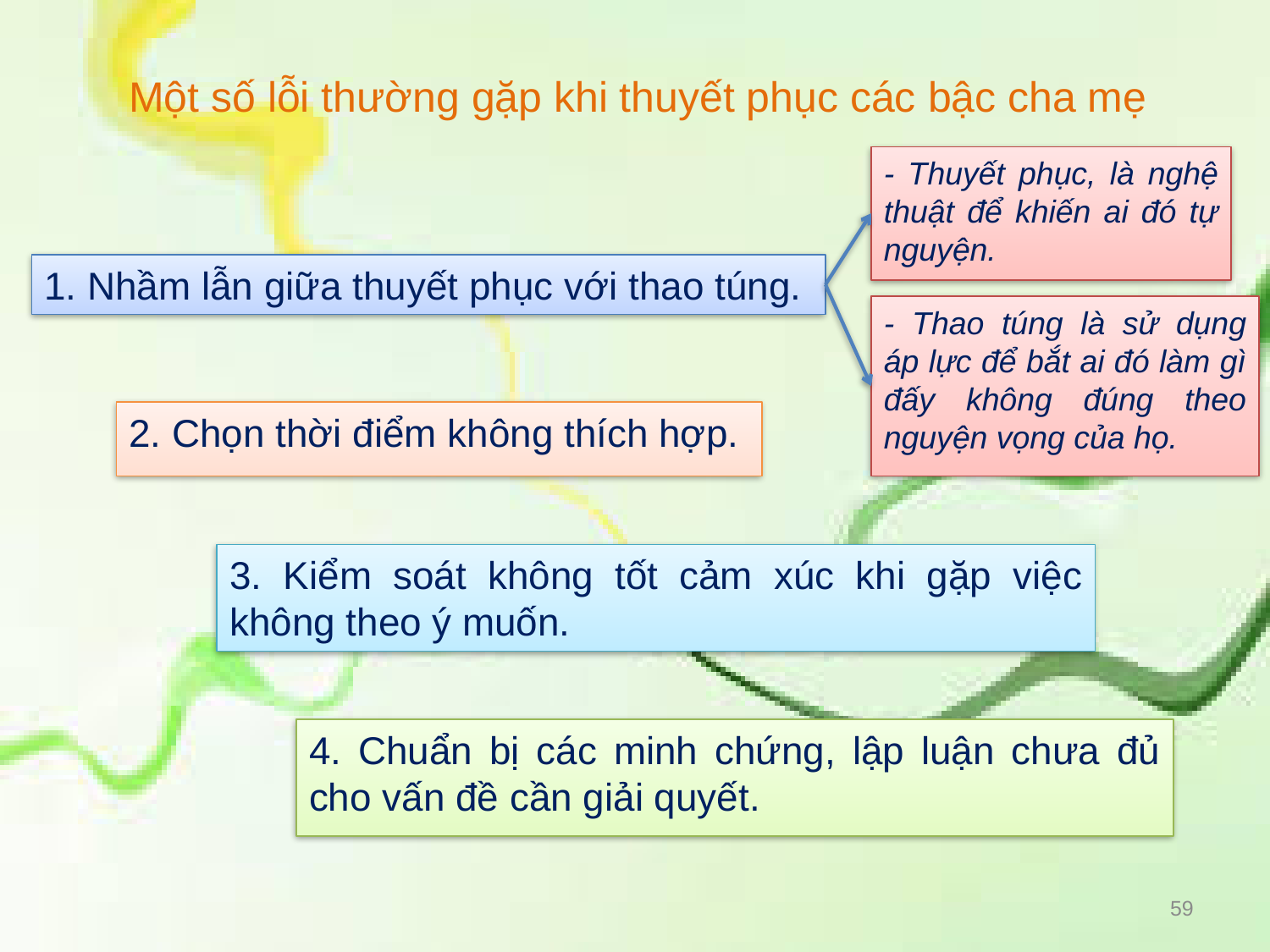

Một số lỗi thường gặp khi thuyết phục các bậc cha mẹ
- Thuyết phục, là nghệ thuật để khiến ai đó tự nguyện.
1. Nhầm lẫn giữa thuyết phục với thao túng.
- Thao túng là sử dụng áp lực để bắt ai đó làm gì đấy không đúng theo nguyện vọng của họ.
2. Chọn thời điểm không thích hợp.

3. Kiểm soát không tốt cảm xúc khi gặp việc không theo ý muốn.
4. Chuẩn bị các minh chứng, lập luận chưa đủ cho vấn đề cần giải quyết.
59